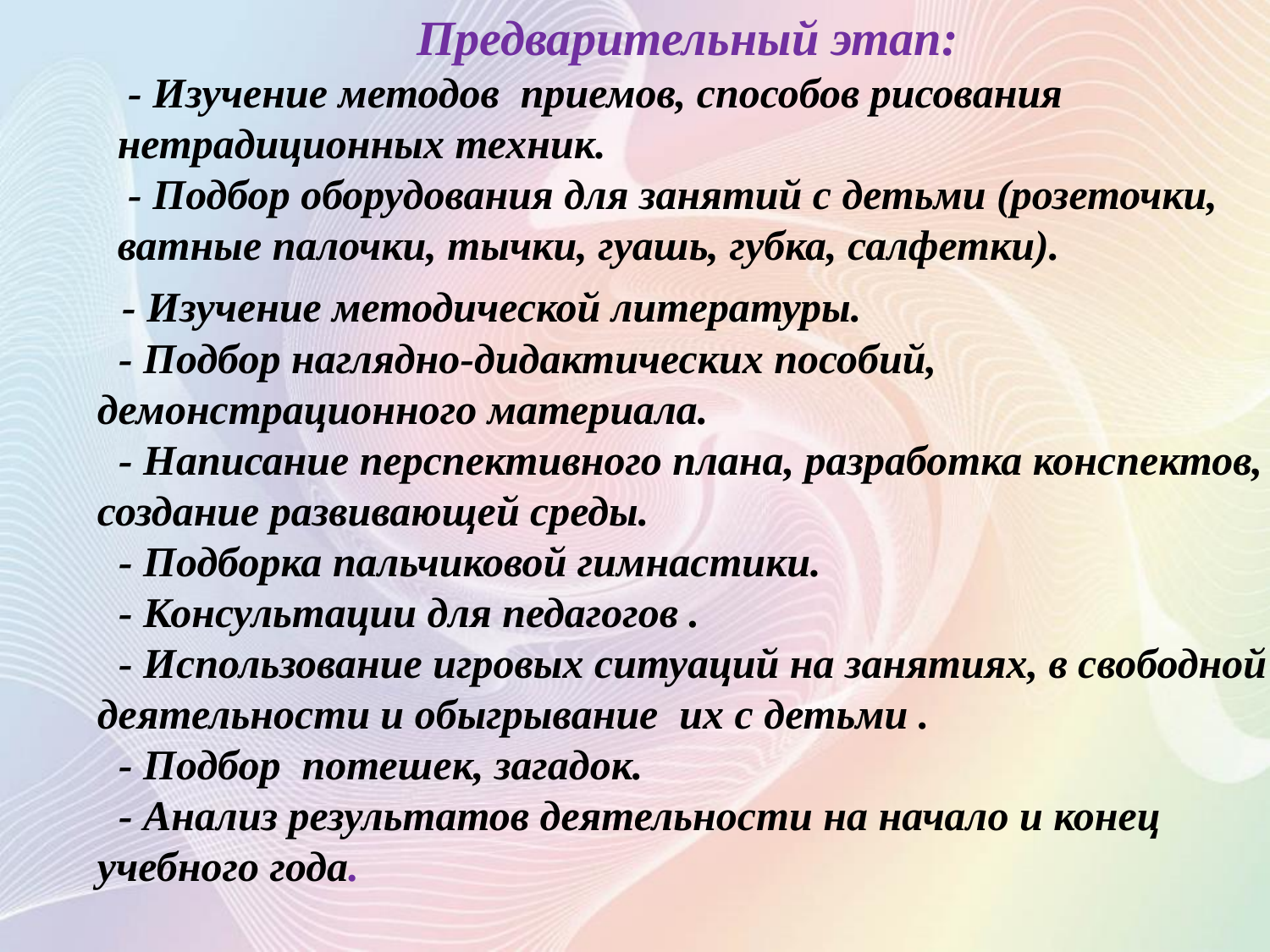

Предварительный этап:
 - Изучение методов  приемов, способов рисования нетрадиционных техник.
 - Подбор оборудования для занятий с детьми (розеточки, ватные палочки, тычки, гуашь, губка, салфетки).
#

  - Изучение методической литературы.
  - Подбор наглядно-дидактических пособий, демонстрационного материала.
  - Написание перспективного плана, разработка конспектов, создание развивающей среды.
  - Подборка пальчиковой гимнастики.
  - Консультации для педагогов .
  - Использование игровых ситуаций на занятиях, в свободной деятельности и обыгрывание  их с детьми .
  - Подбор  потешек, загадок.
  - Анализ результатов деятельности на начало и конец учебного года.